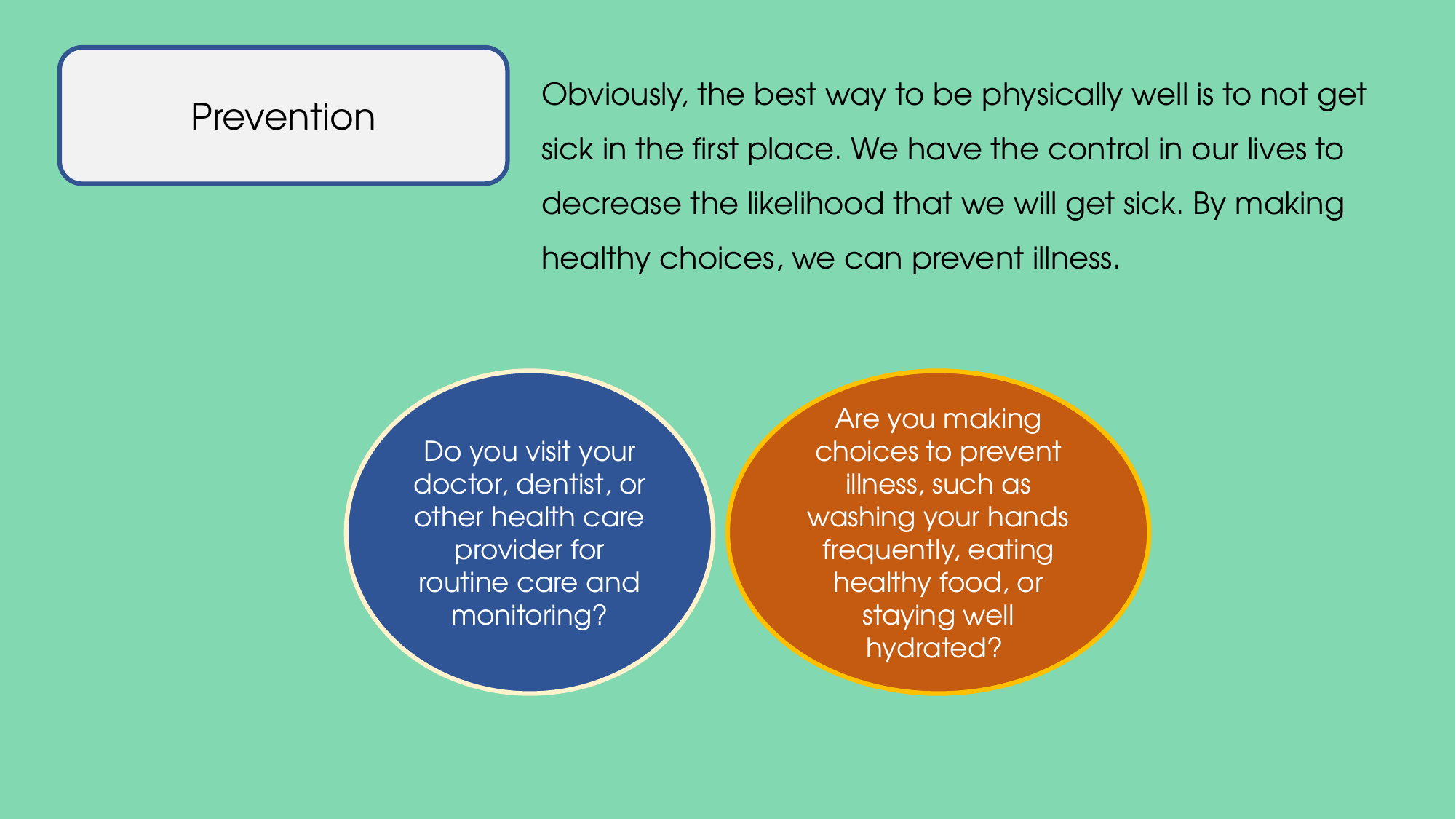

Prevention
Obviously, the best way to be physically well is to not get sick in the first place. We have the control in our lives to decrease the likelihood that we will get sick. By making healthy choices, we can prevent illness.
Do you visit your doctor, dentist, or other health care provider for routine care and monitoring?
Are you making choices to prevent illness, such as washing your hands frequently, eating healthy food, or staying well hydrated?